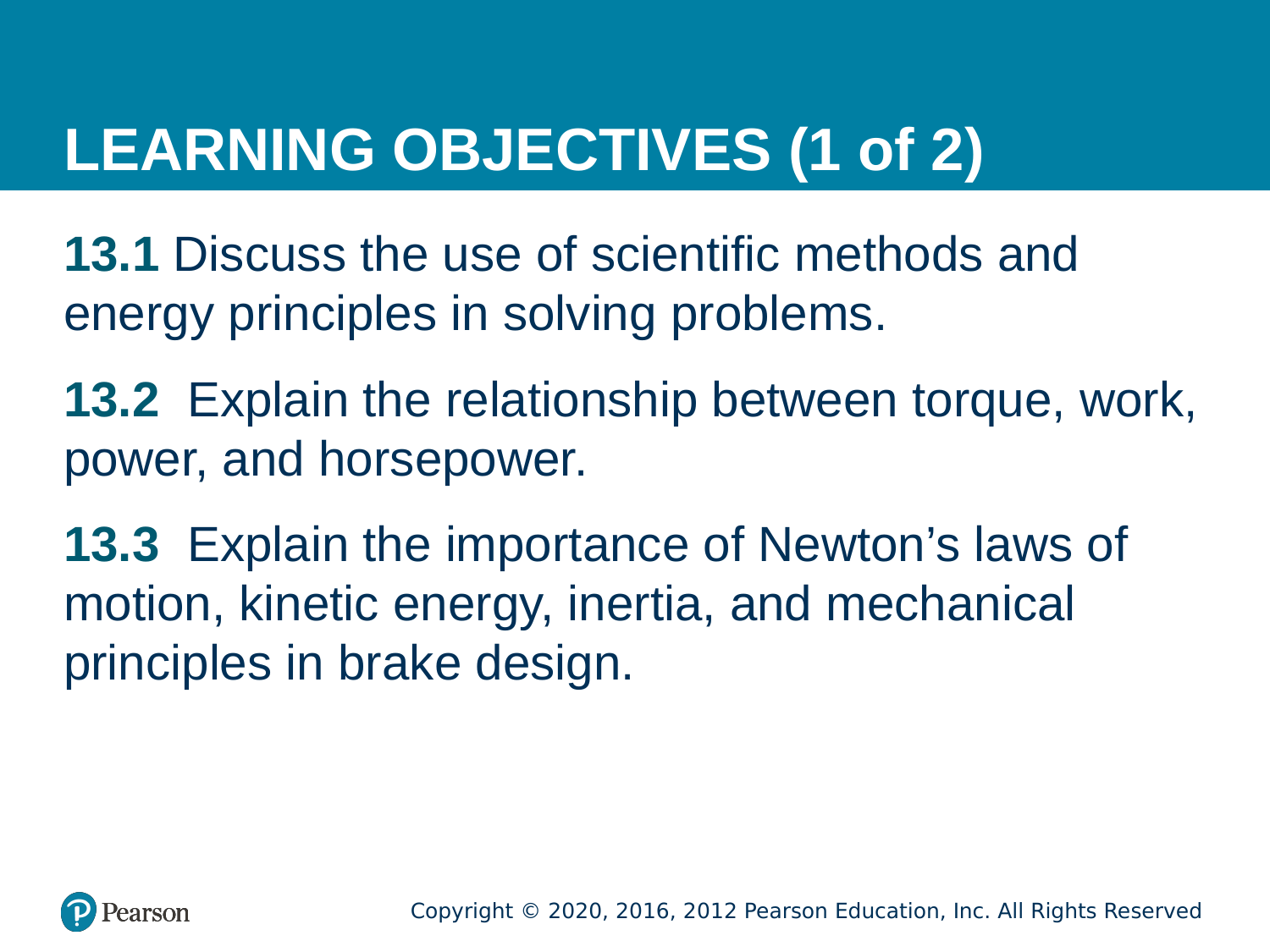

# LEARNING OBJECTIVES (1 of 2)
13.1 Discuss the use of scientific methods and energy principles in solving problems.
13.2  Explain the relationship between torque, work, power, and horsepower.
13.3  Explain the importance of Newton’s laws of motion, kinetic energy, inertia, and mechanical principles in brake design.